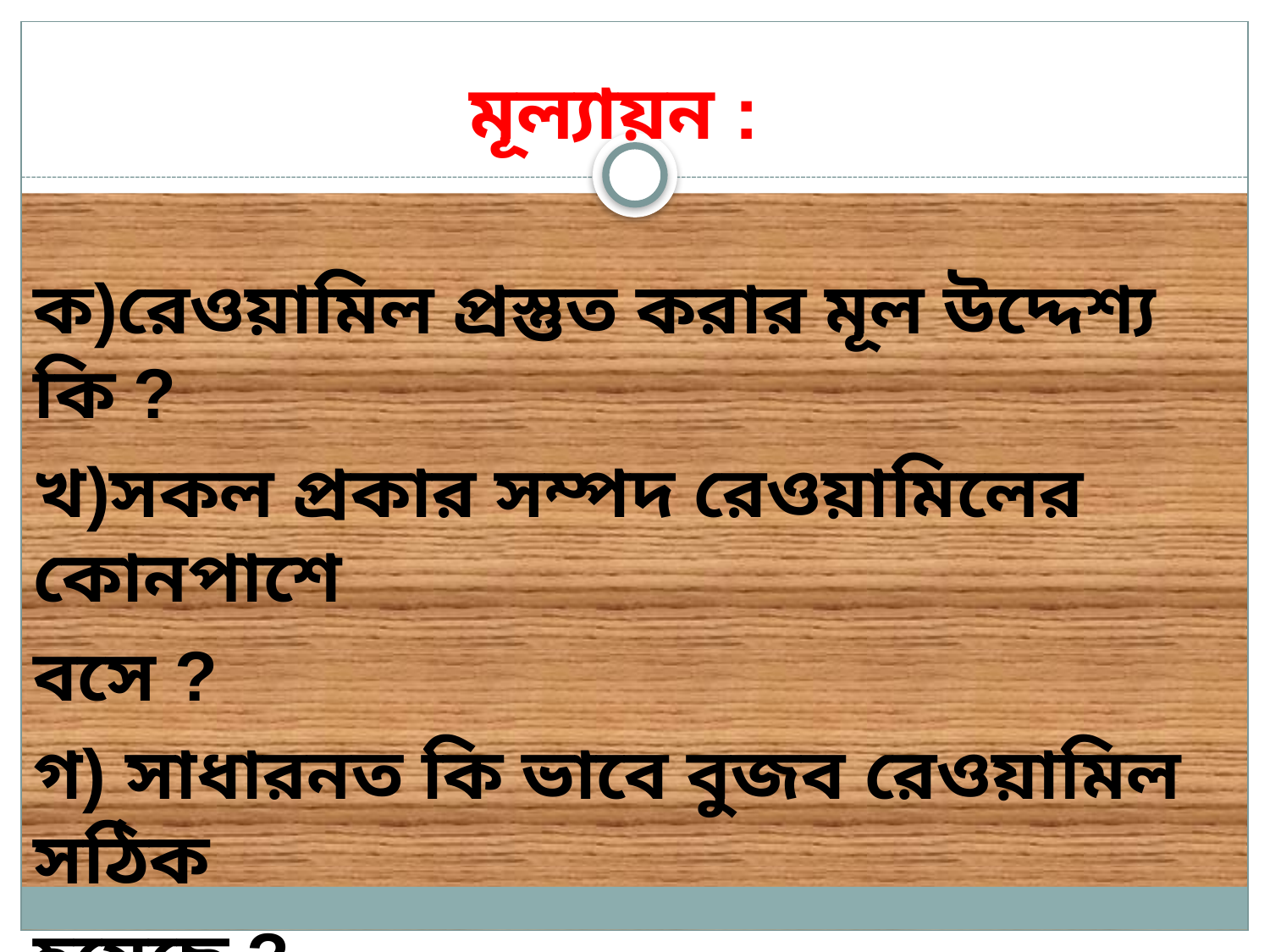

# মূল্যায়ন :

ক)রেওয়ামিল প্রস্তুত করার মূল উদ্দেশ্য কি ?
খ)সকল প্রকার সম্পদ রেওয়ামিলের কোনপাশে
বসে ?
গ) সাধারনত কি ভাবে বুজব রেওয়ামিল সঠিক
হয়েছে ?